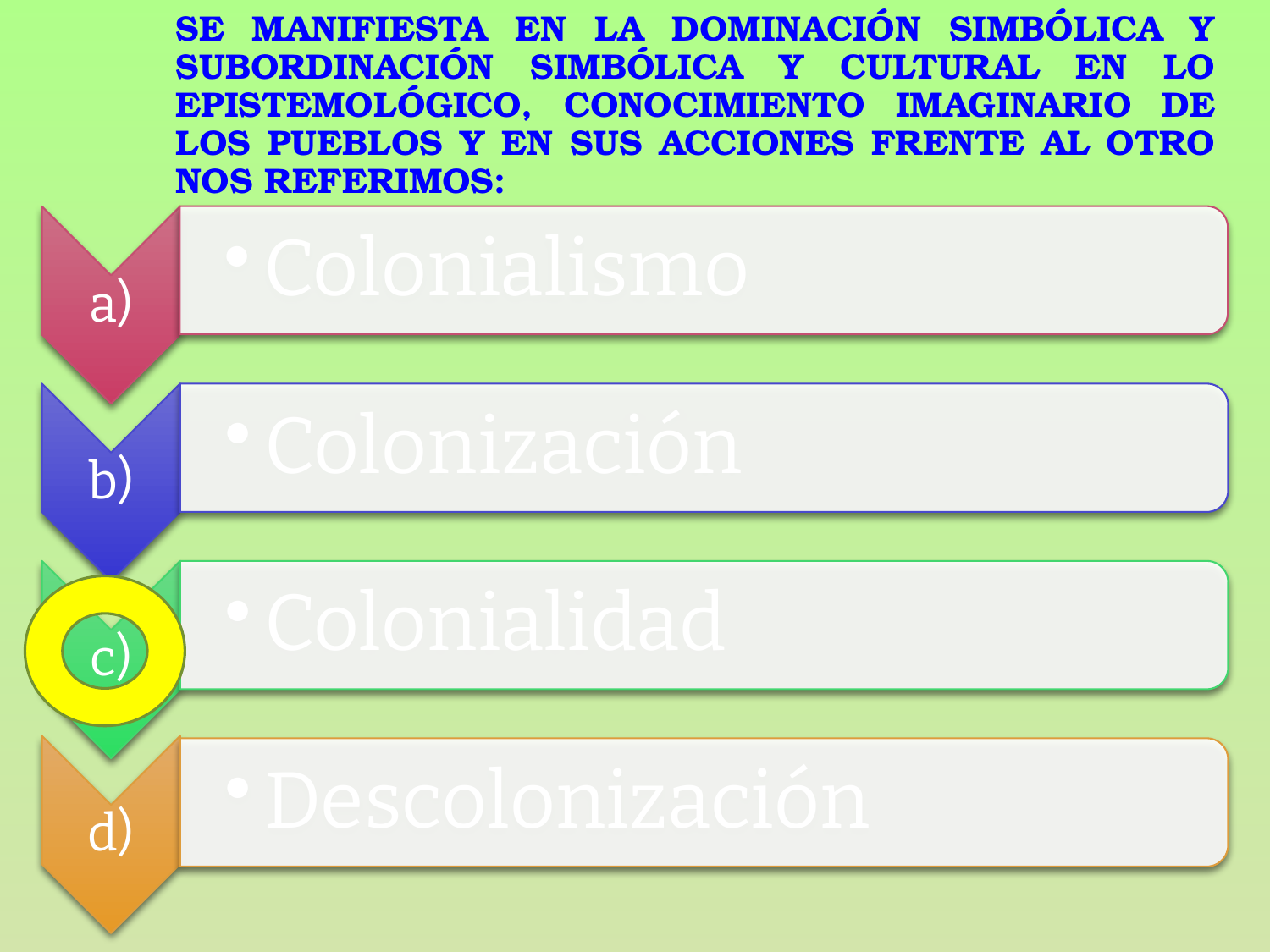

# Se manifiesta en la dominación simbólica y subordinación simbólica y cultural en lo epistemológico, conocimiento imaginario de los pueblos y en sus acciones frente al otro nos referimos:
a)
Colonialismo
b)
Colonización
c)
Colonialidad
d)
Descolonización